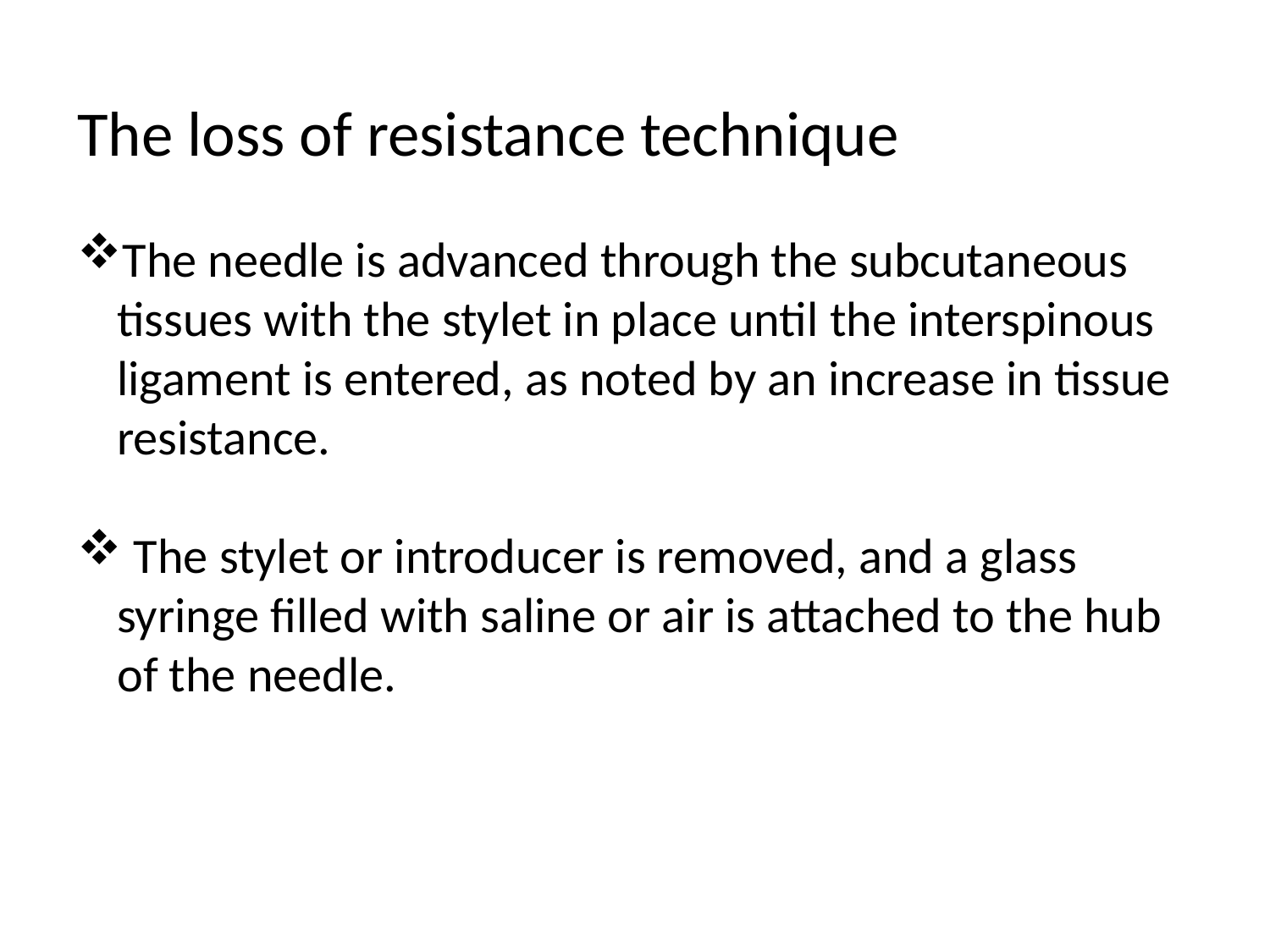

The loss of resistance technique

The needle is advanced through the subcutaneous tissues with the stylet in place until the interspinous ligament is entered, as noted by an increase in tissue resistance.

 The stylet or introducer is removed, and a glass syringe filled with saline or air is attached to the hub of the needle.